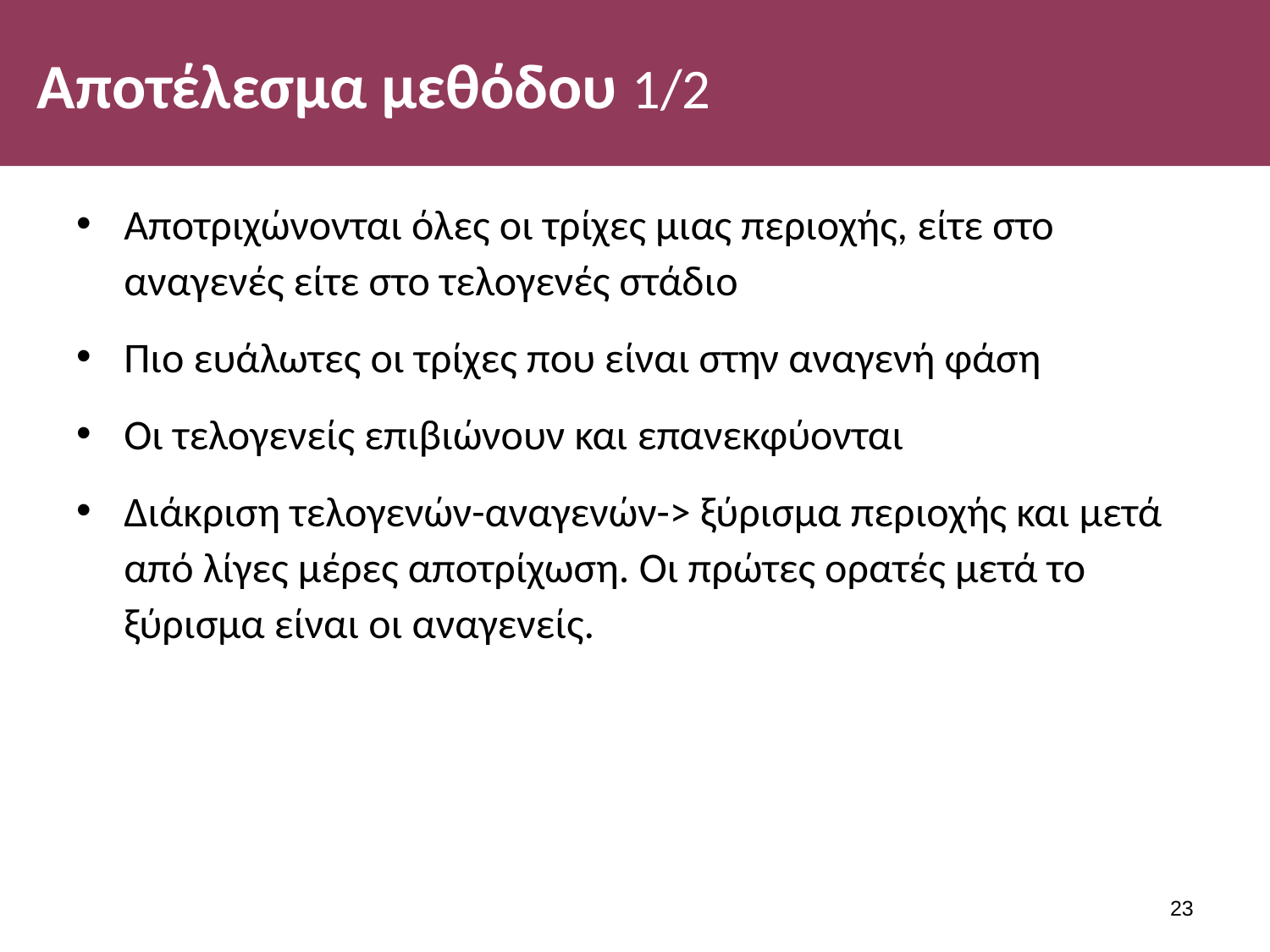

# Αποτέλεσμα μεθόδου 1/2
Αποτριχώνονται όλες οι τρίχες μιας περιοχής, είτε στο αναγενές είτε στο τελογενές στάδιο
Πιο ευάλωτες οι τρίχες που είναι στην αναγενή φάση
Οι τελογενείς επιβιώνουν και επανεκφύονται
Διάκριση τελογενών-αναγενών-> ξύρισμα περιοχής και μετά από λίγες μέρες αποτρίχωση. Οι πρώτες ορατές μετά το ξύρισμα είναι οι αναγενείς.
23